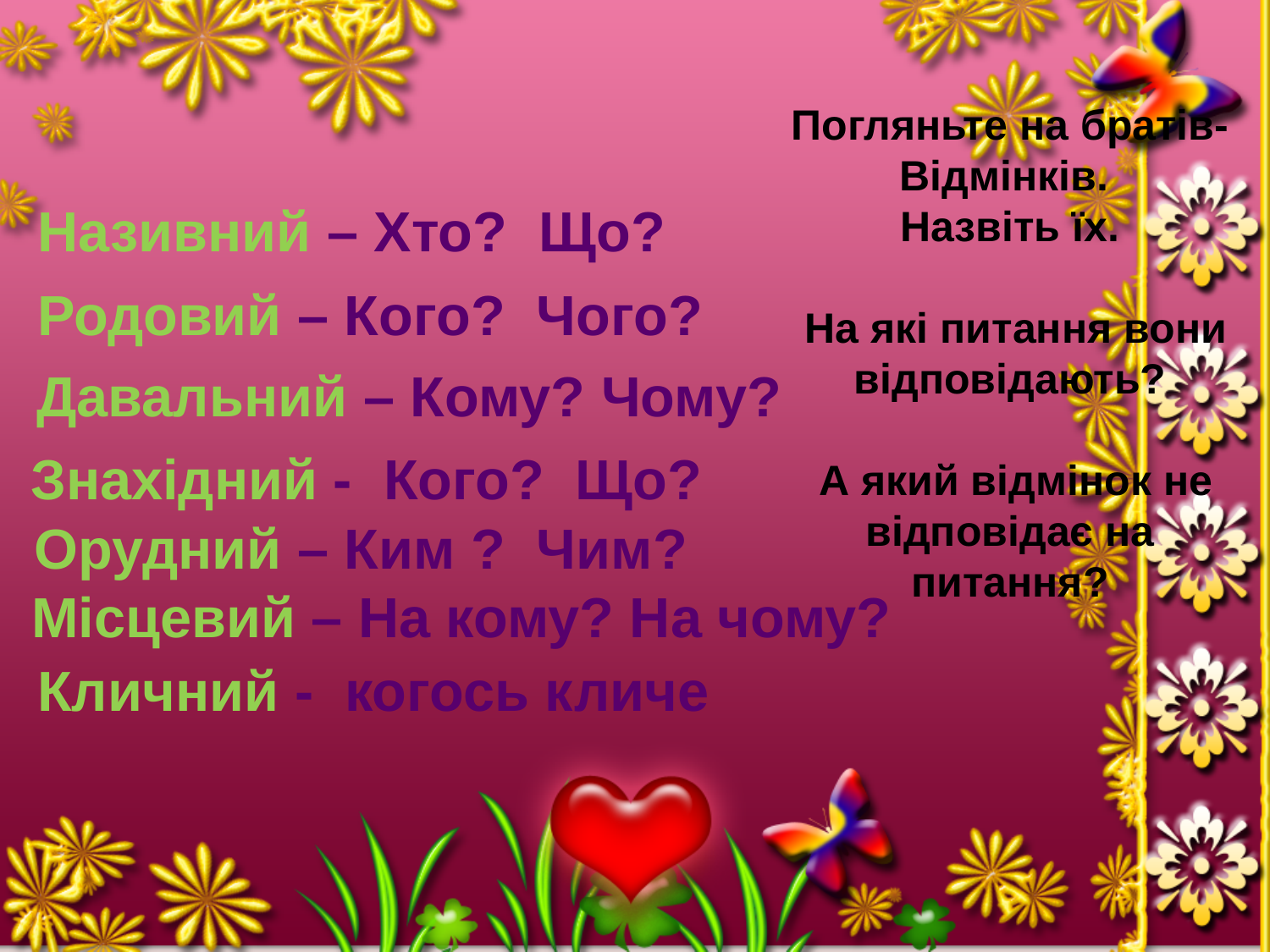

Погляньте на братів-Відмінків.
Назвіть їх.

 На які питання вони відповідають?

 А який відмінок не відповідає на питання?
Називний – Хто?  Що?
Родовий – Кого?  Чого?
Давальний – Кому? Чому?
Знахідний -  Кого?  Що?
Орудний – Ким ?  Чим?
Місцевий – На кому? На чому?
Кличний -  когось кличе